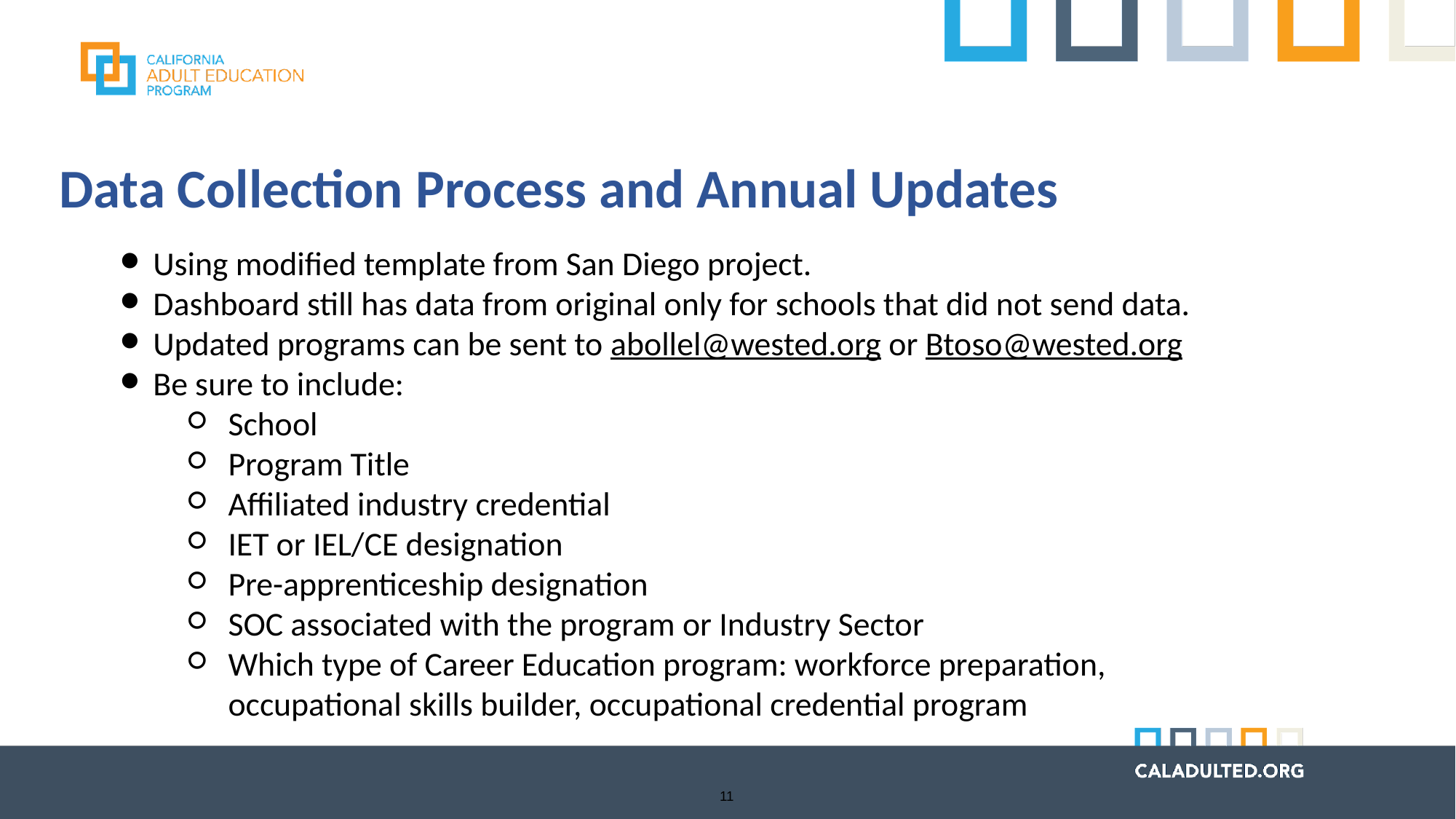

Data Collection Process and Annual Updates
Using modified template from San Diego project.
Dashboard still has data from original only for schools that did not send data.
Updated programs can be sent to abollel@wested.org or Btoso@wested.org
Be sure to include:
School
Program Title
Affiliated industry credential
IET or IEL/CE designation
Pre-apprenticeship designation
SOC associated with the program or Industry Sector
Which type of Career Education program: workforce preparation, occupational skills builder, occupational credential program
11